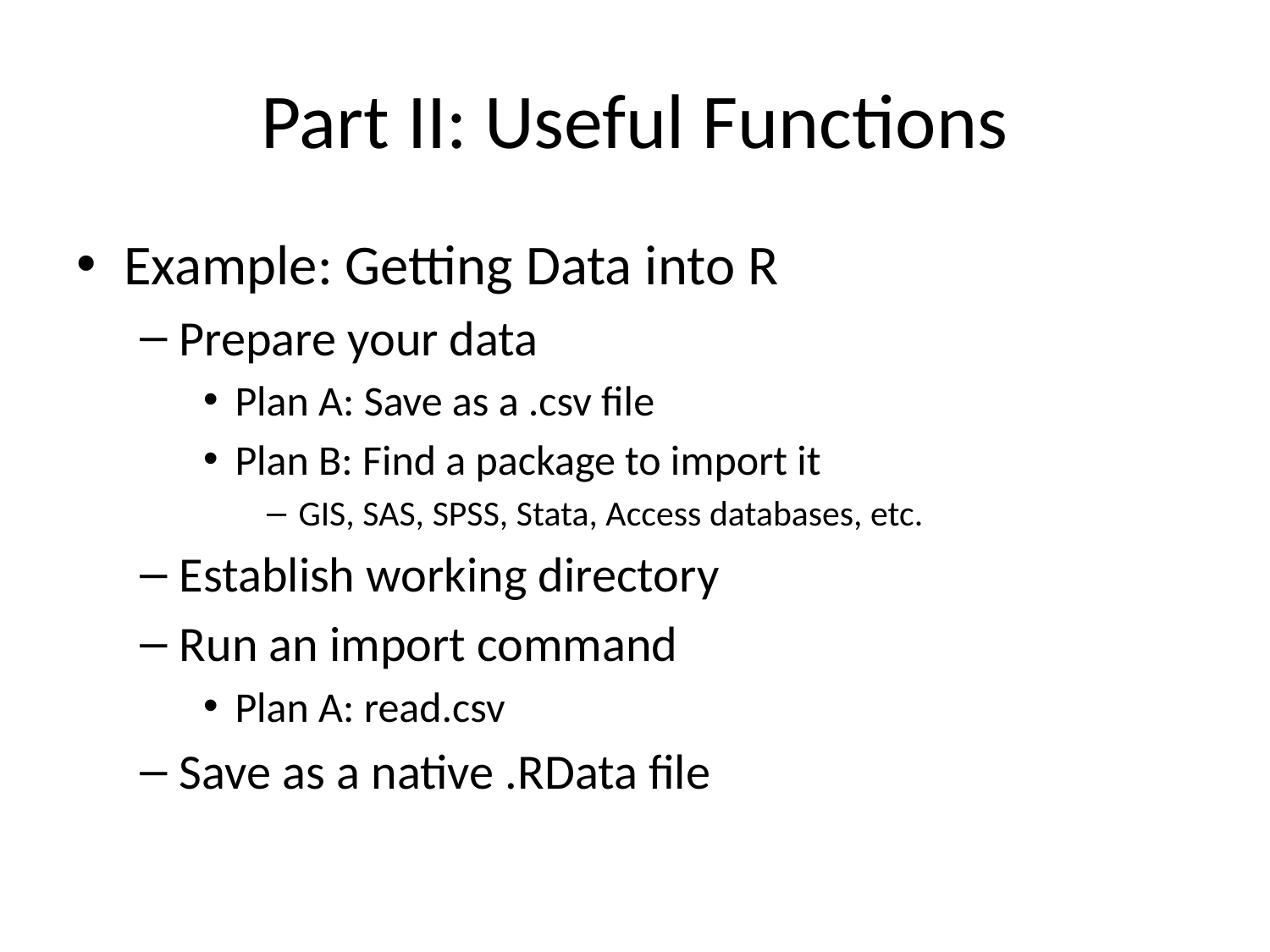

# Part II: Useful Functions
Example: Getting Data into R
Prepare your data
Plan A: Save as a .csv file
Plan B: Find a package to import it
GIS, SAS, SPSS, Stata, Access databases, etc.
Establish working directory
Run an import command
Plan A: read.csv
Save as a native .RData file